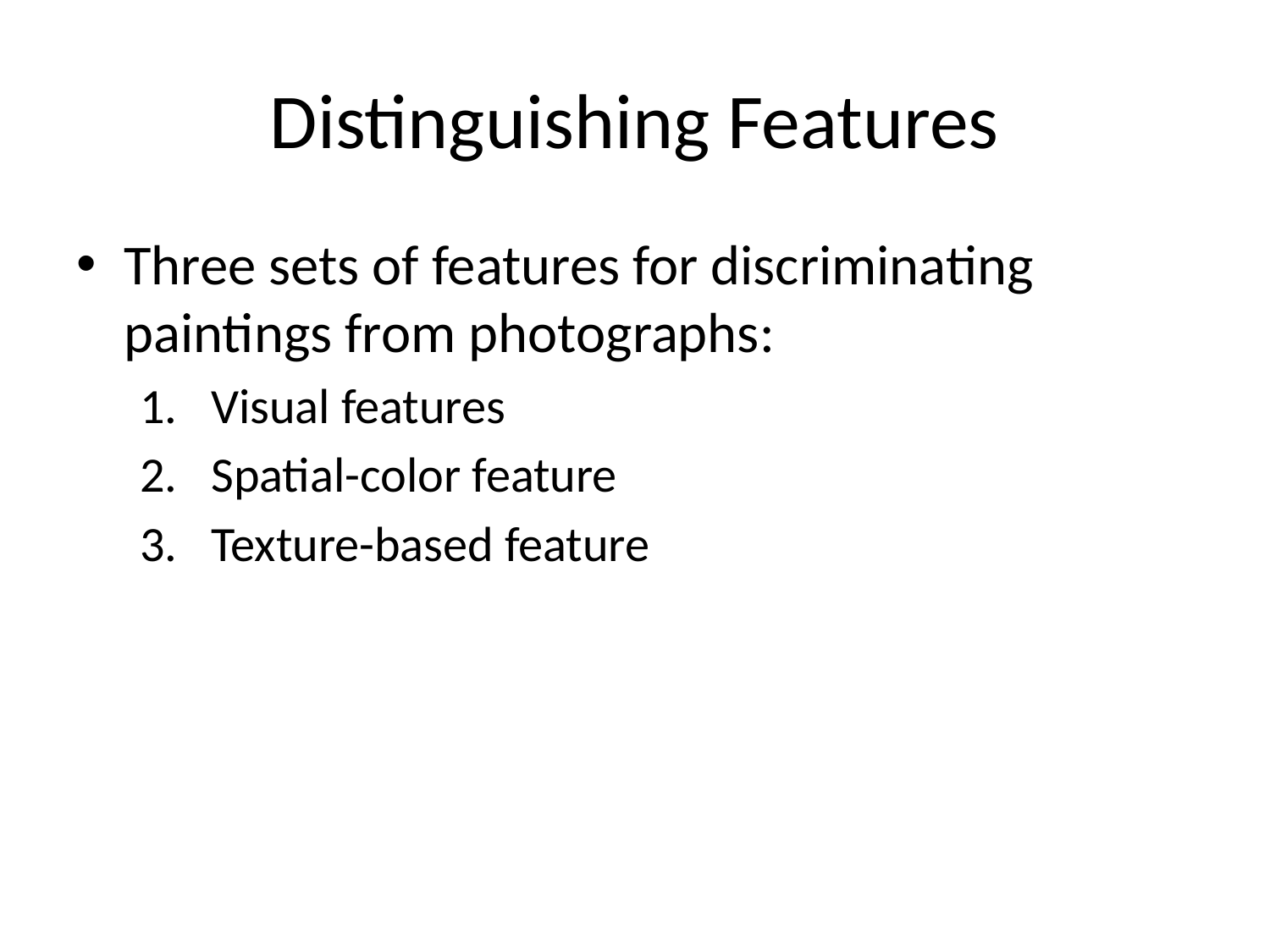

# Distinguishing Features
Three sets of features for discriminating paintings from photographs:
Visual features
Spatial-color feature
Texture-based feature